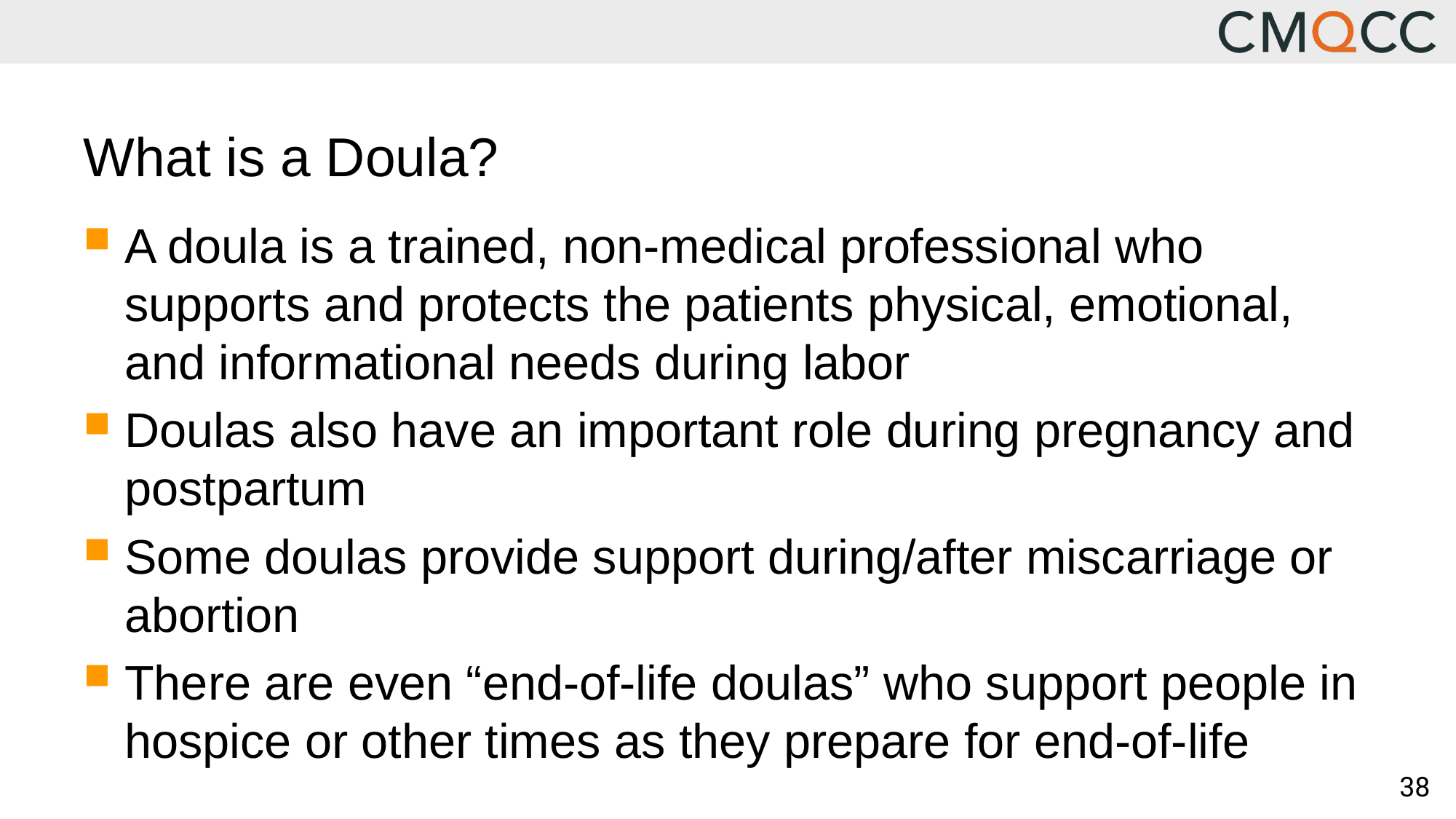

# What is a Doula?
A doula is a trained, non-medical professional who supports and protects the patients physical, emotional, and informational needs during labor
Doulas also have an important role during pregnancy and postpartum
Some doulas provide support during/after miscarriage or abortion
There are even “end-of-life doulas” who support people in hospice or other times as they prepare for end-of-life